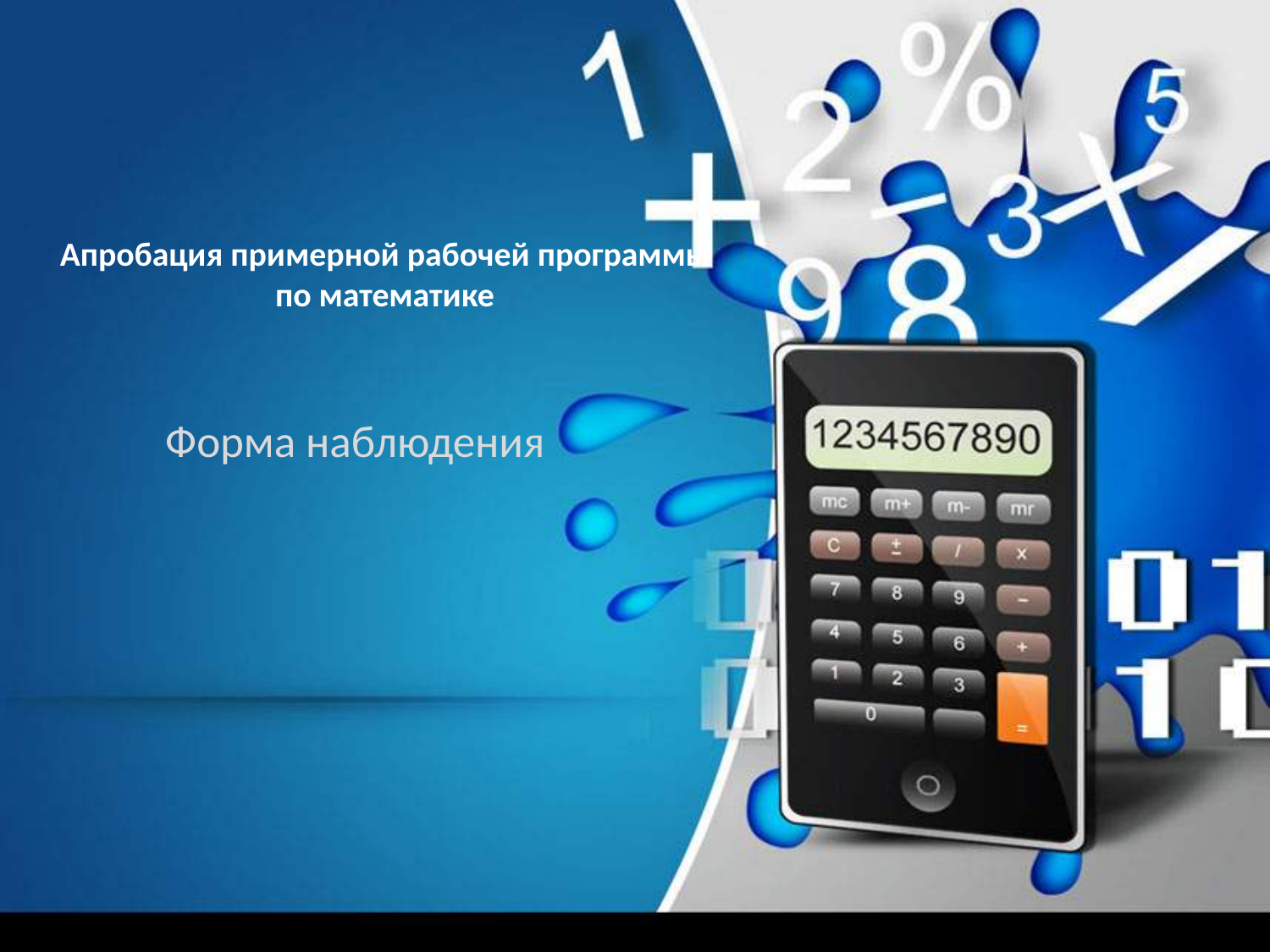

# Апробация примерной рабочей программы по математике
Форма наблюдения